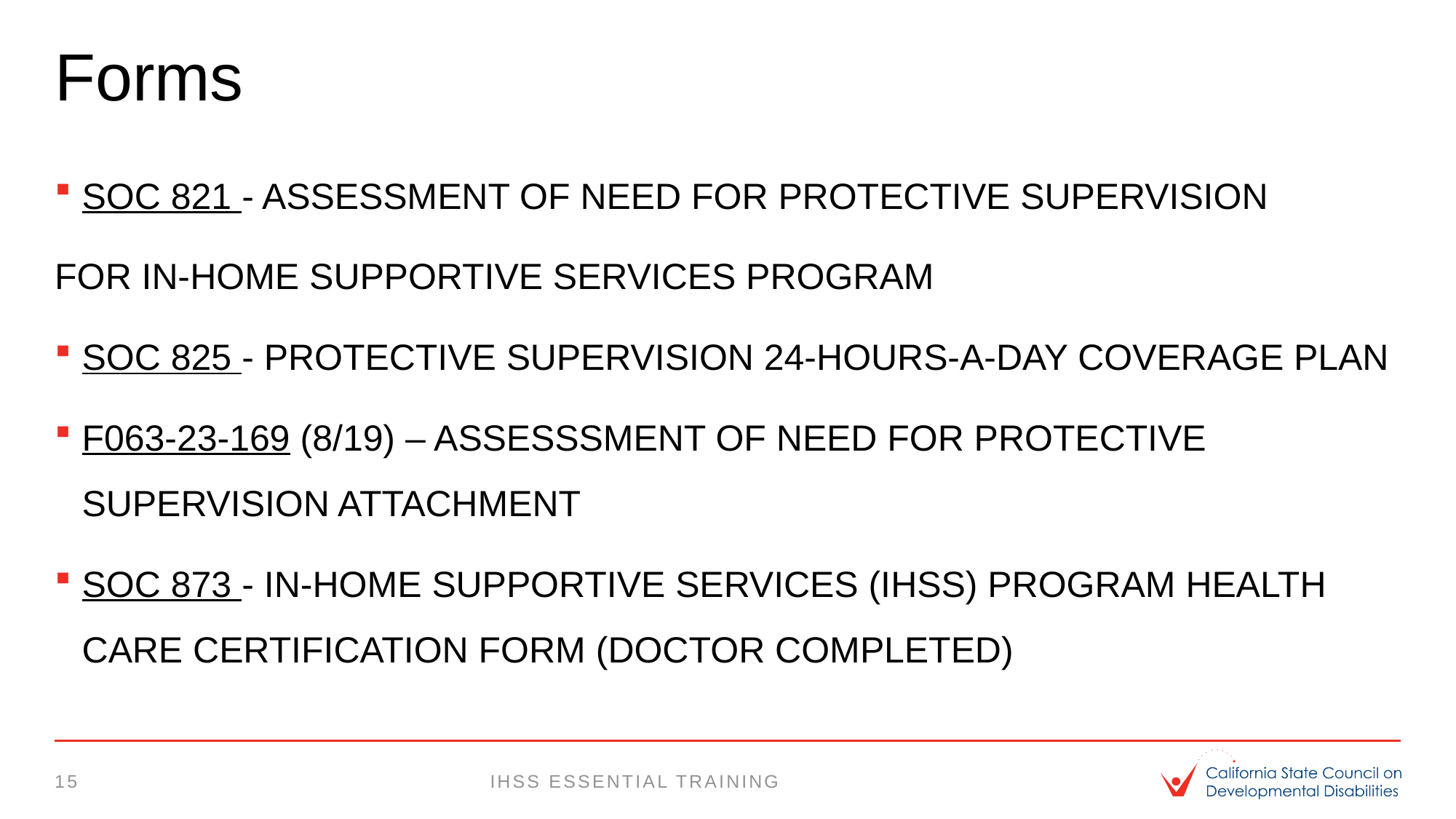

# Forms
SOC 821 - ASSESSMENT OF NEED FOR PROTECTIVE SUPERVISION
FOR IN-HOME SUPPORTIVE SERVICES PROGRAM
SOC 825 - PROTECTIVE SUPERVISION 24-HOURS-A-DAY COVERAGE PLAN
F063-23-169 (8/19) – ASSESSSMENT OF NEED FOR PROTECTIVE SUPERVISION ATTACHMENT
SOC 873 - IN-HOME SUPPORTIVE SERVICES (IHSS) PROGRAM HEALTH CARE CERTIFICATION FORM (DOCTOR COMPLETED)

15
IHSS essential training